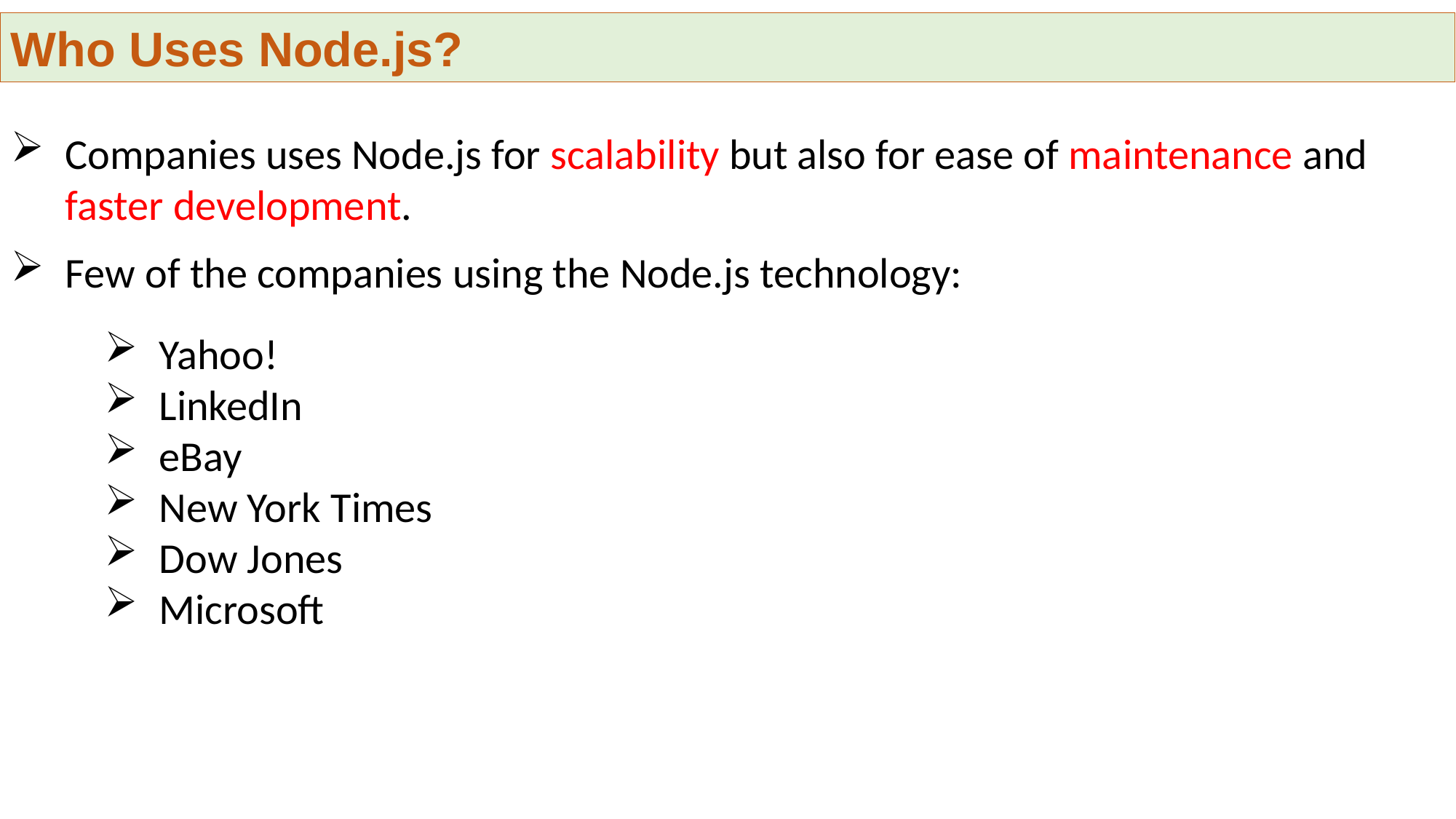

Who Uses Node.js?
Companies uses Node.js for scalability but also for ease of maintenance and faster development.
Few of the companies using the Node.js technology:
Yahoo!
LinkedIn
eBay
New York Times
Dow Jones
Microsoft